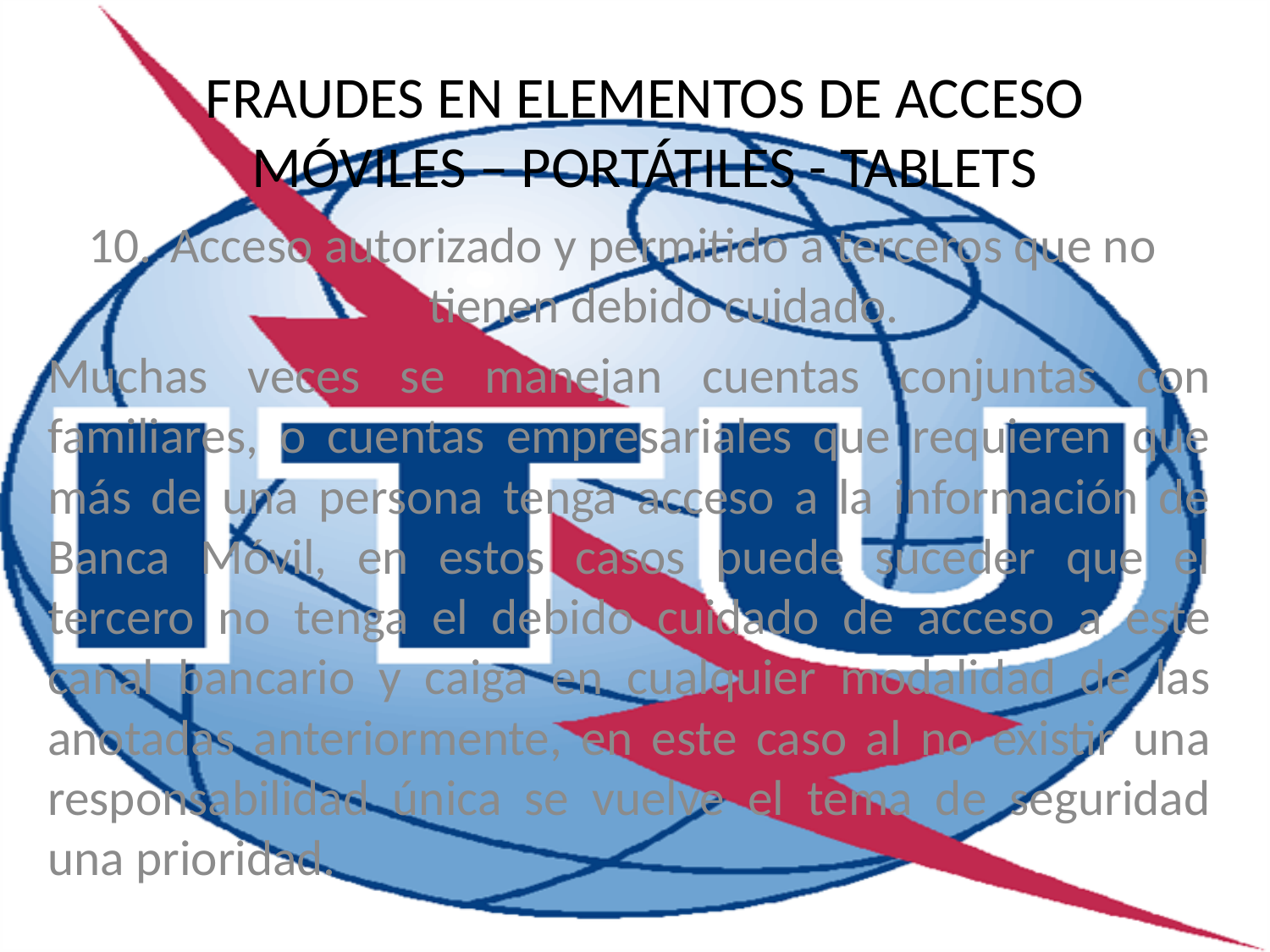

FRAUDES EN ELEMENTOS DE ACCESO
MÓVILES – PORTÁTILES - TABLETS
Acceso autorizado y permitido a terceros que no tienen debido cuidado.
Muchas veces se manejan cuentas conjuntas con familiares, o cuentas empresariales que requieren que más de una persona tenga acceso a la información de Banca Móvil, en estos casos puede suceder que el tercero no tenga el debido cuidado de acceso a este canal bancario y caiga en cualquier modalidad de las anotadas anteriormente, en este caso al no existir una responsabilidad única se vuelve el tema de seguridad una prioridad.